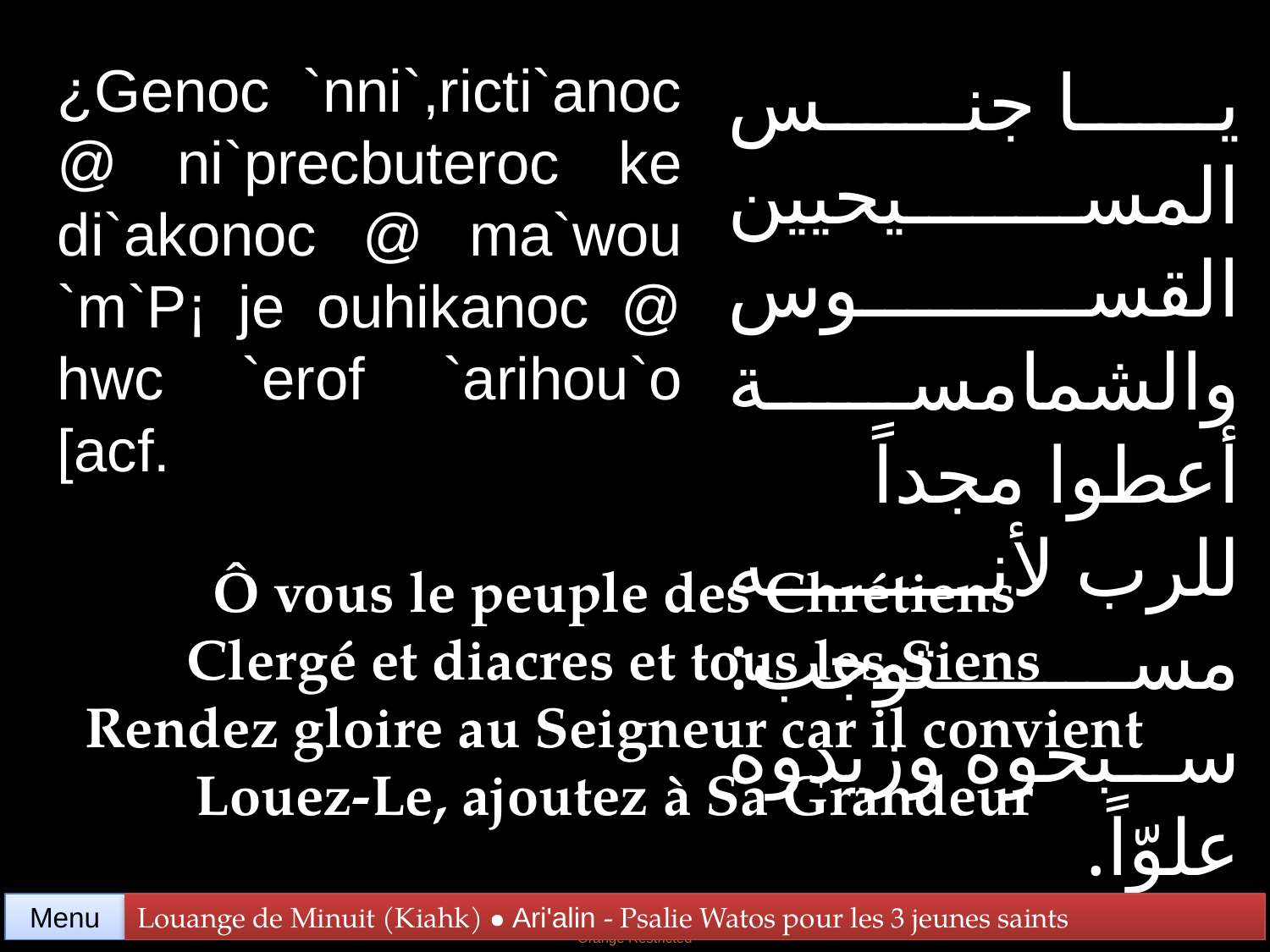

¿Genoc `nni`,ricti`anoc @ ni`precbuteroc ke di`akonoc @ ma`wou `m`P¡ je ouhikanoc @ hwc `erof `arihou`o [acf.
يا جنس المسيحيين القسوس والشمامسة أعطوا مجداً للرب لأنه مستوجب: سبحوه وزيدوه علوّاً.
Ô vous le peuple des Chrétiens
Clergé et diacres et tous les Siens
Rendez gloire au Seigneur car il convient
Louez-Le, ajoutez à Sa Grandeur
Menu
Louange de Minuit (Kiahk) • Ari'alin - Psalie Watos pour les 3 jeunes saints